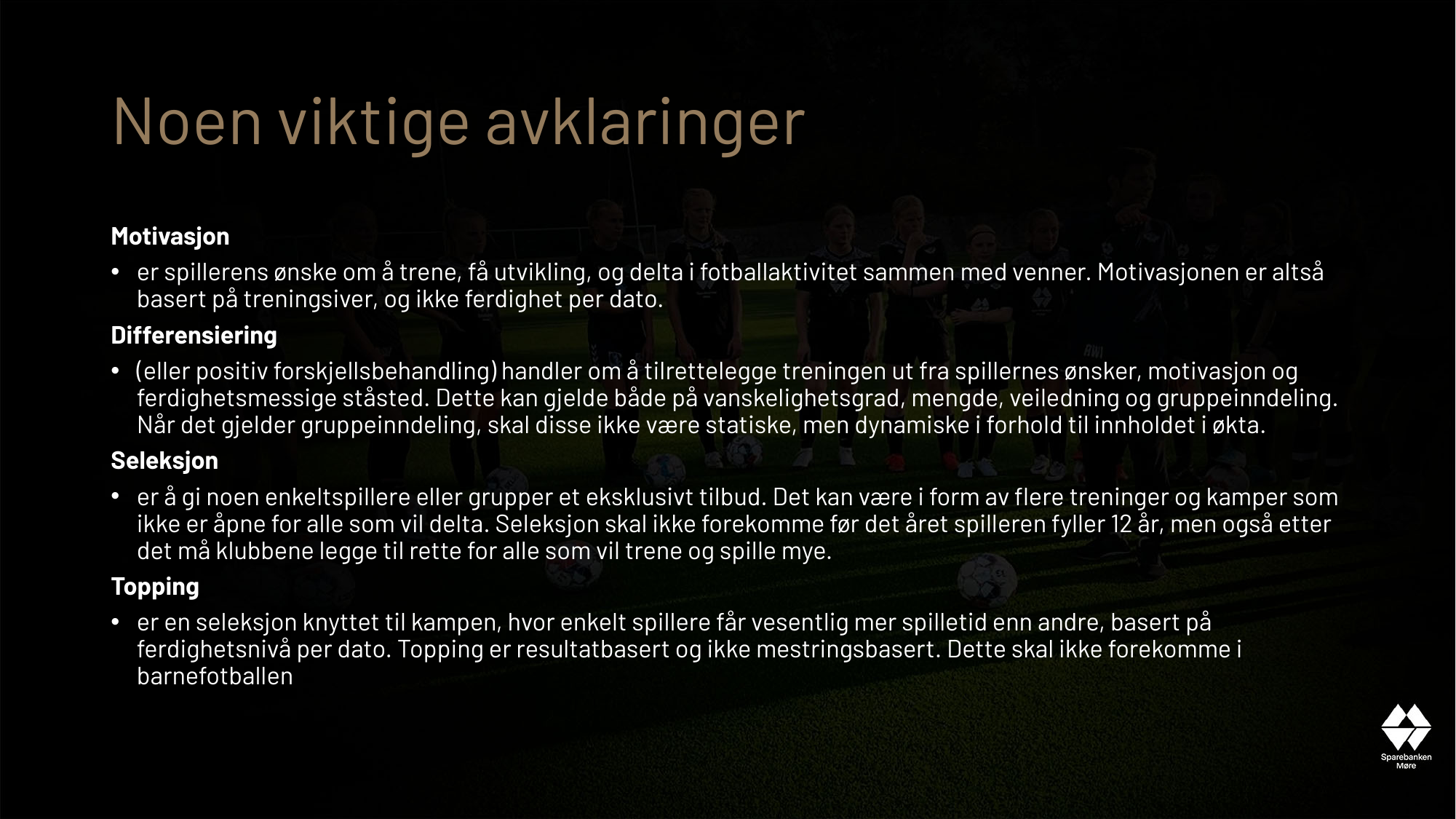

# Noen viktige avklaringer
Motivasjon
er spillerens ønske om å trene, få utvikling, og delta i fotballaktivitet sammen med venner. Motivasjonen er altså basert på treningsiver, og ikke ferdighet per dato.
Differensiering
(eller positiv forskjellsbehandling) handler om å tilrettelegge treningen ut fra spillernes ønsker, motivasjon og ferdighetsmessige ståsted. Dette kan gjelde både på vanskelighetsgrad, mengde, veiledning og gruppeinndeling. Når det gjelder gruppeinndeling, skal disse ikke være statiske, men dynamiske i forhold til innholdet i økta.
Seleksjon
er å gi noen enkeltspillere eller grupper et eksklusivt tilbud. Det kan være i form av flere treninger og kamper som ikke er åpne for alle som vil delta. Seleksjon skal ikke forekomme før det året spilleren fyller 12 år, men også etter det må klubbene legge til rette for alle som vil trene og spille mye.
Topping
er en seleksjon knyttet til kampen, hvor enkelt spillere får vesentlig mer spilletid enn andre, basert på ferdighetsnivå per dato. Topping er resultatbasert og ikke mestringsbasert. Dette skal ikke forekomme i barnefotballen